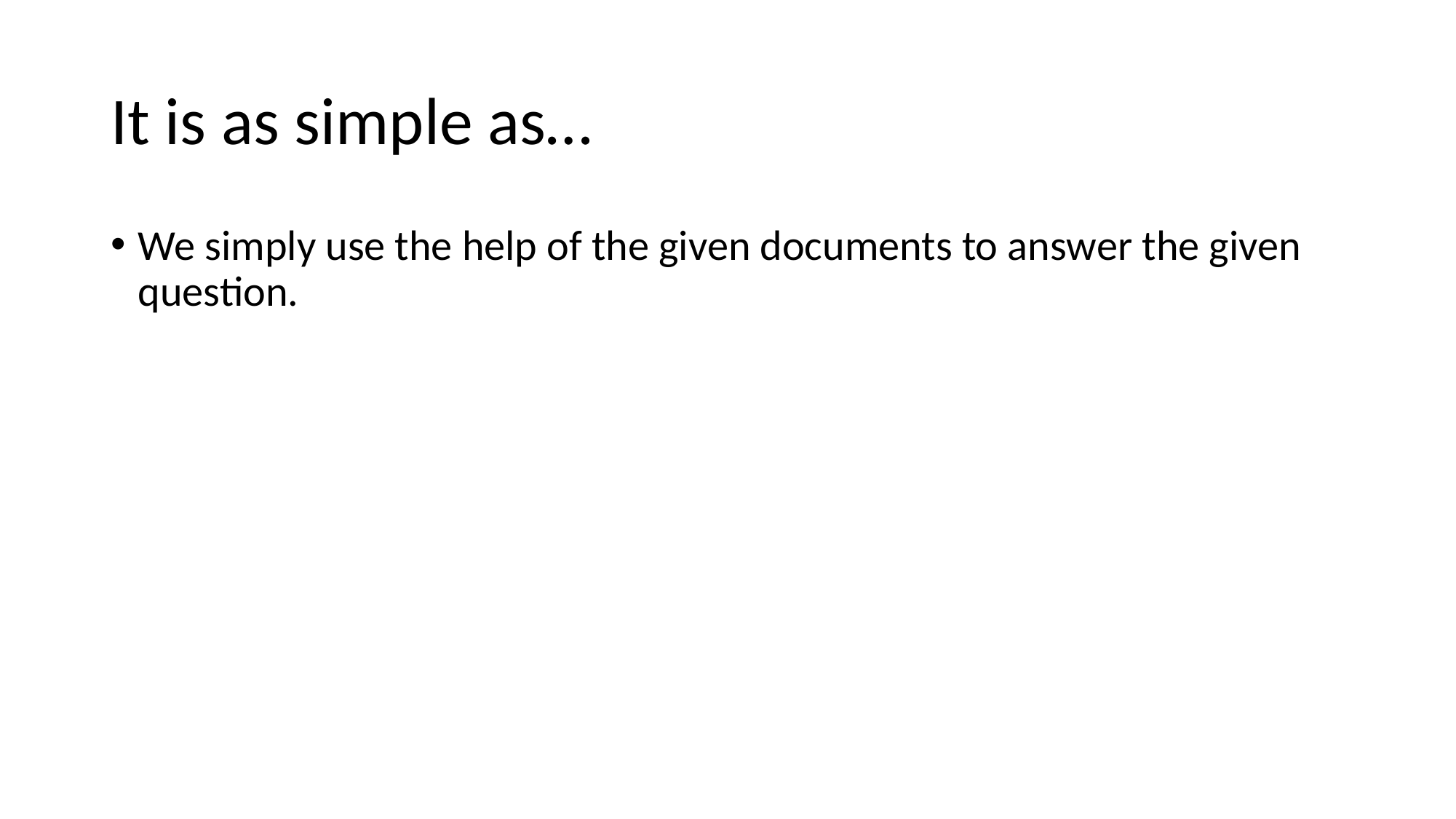

# It is as simple as…
We simply use the help of the given documents to answer the given question.